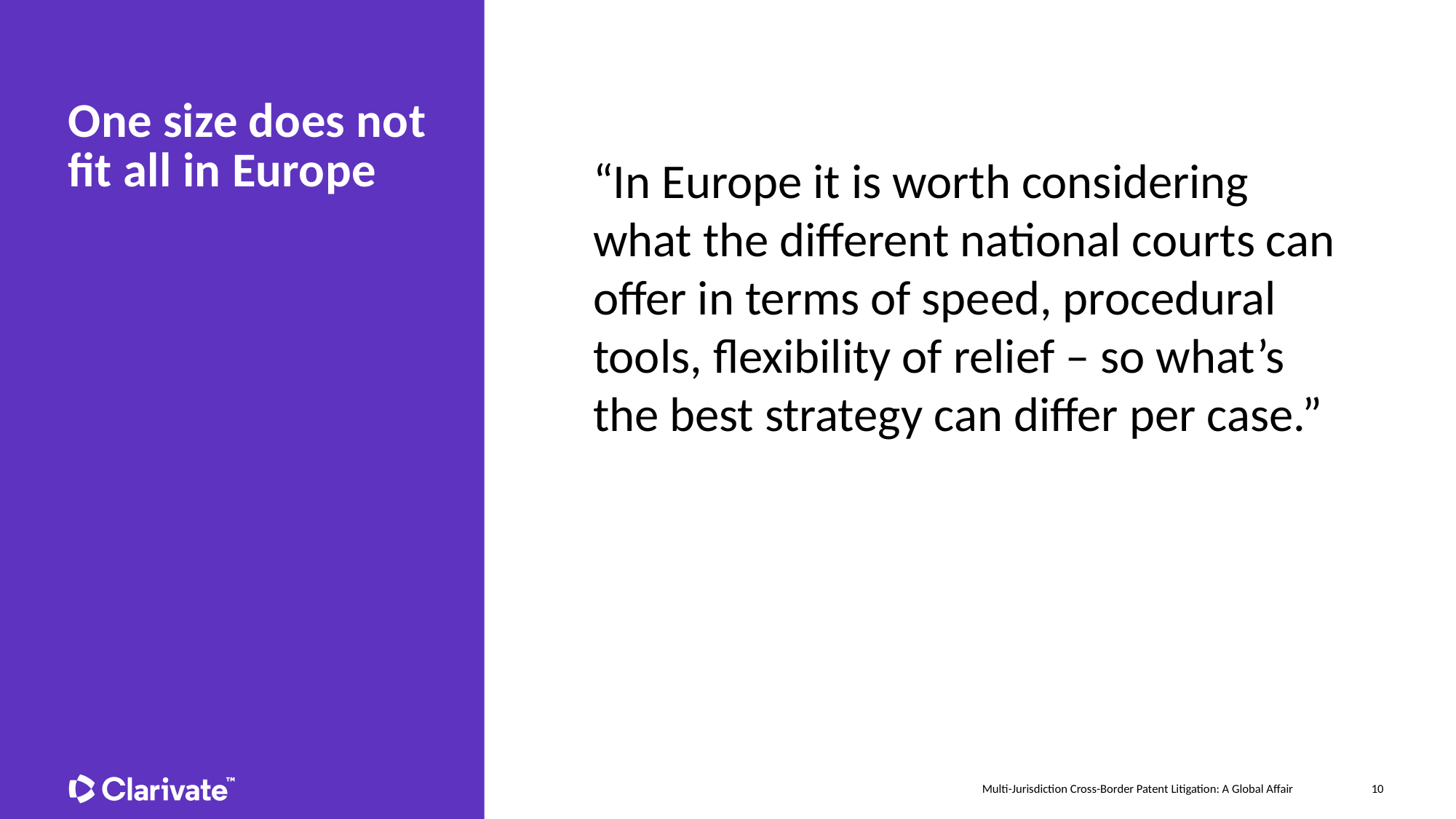

# One size does not fit all in Europe
“In Europe it is worth considering what the different national courts can offer in terms of speed, procedural tools, flexibility of relief – so what’s the best strategy can differ per case.”

10
Multi-Jurisdiction Cross-Border Patent Litigation: A Global Affair